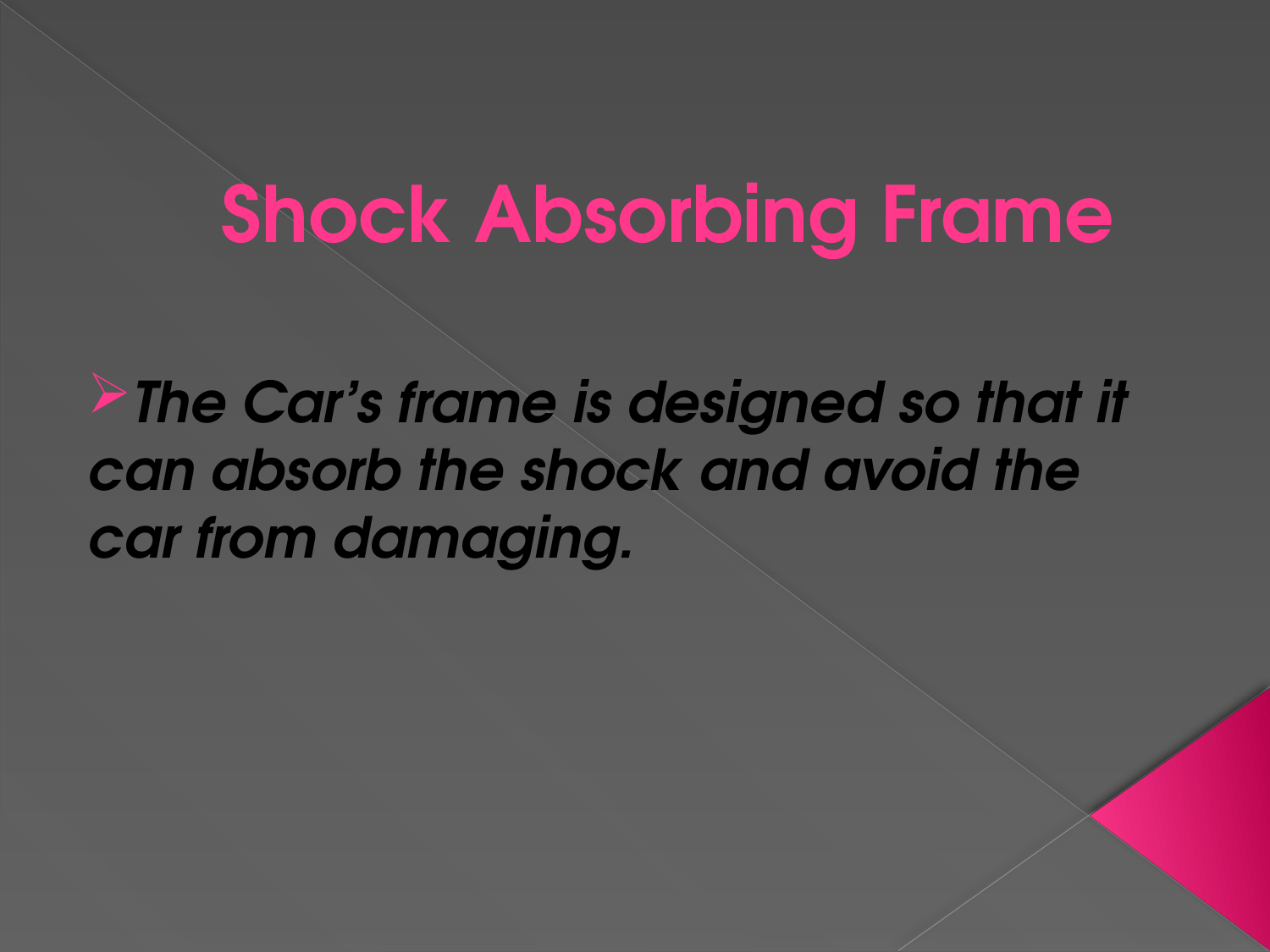

# Shock Absorbing Frame
The Car’s frame is designed so that it can absorb the shock and avoid the car from damaging.